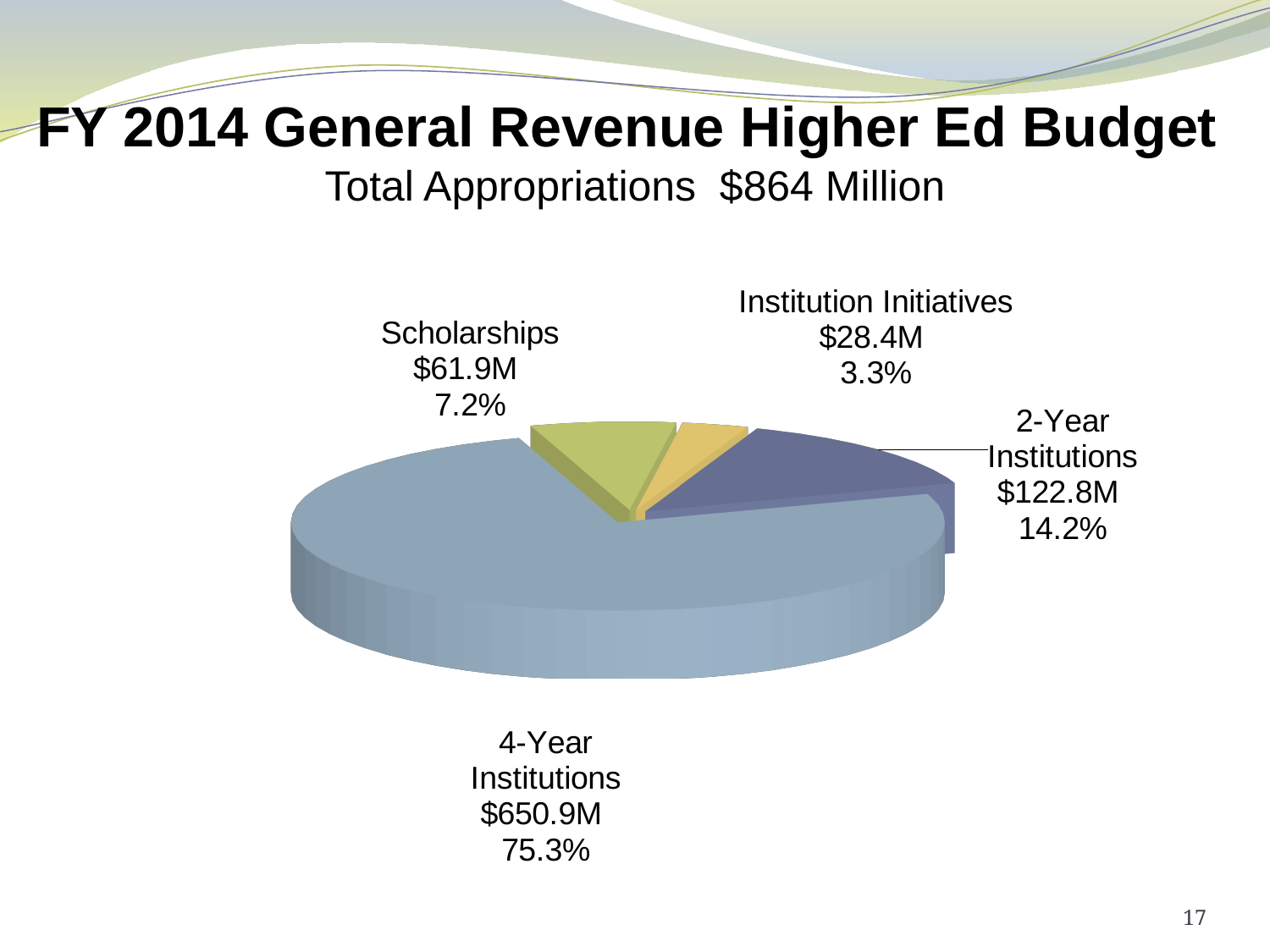

FY 2014 General Revenue Higher Ed Budget
Total Appropriations  $864 Million

[unsupported chart]

17